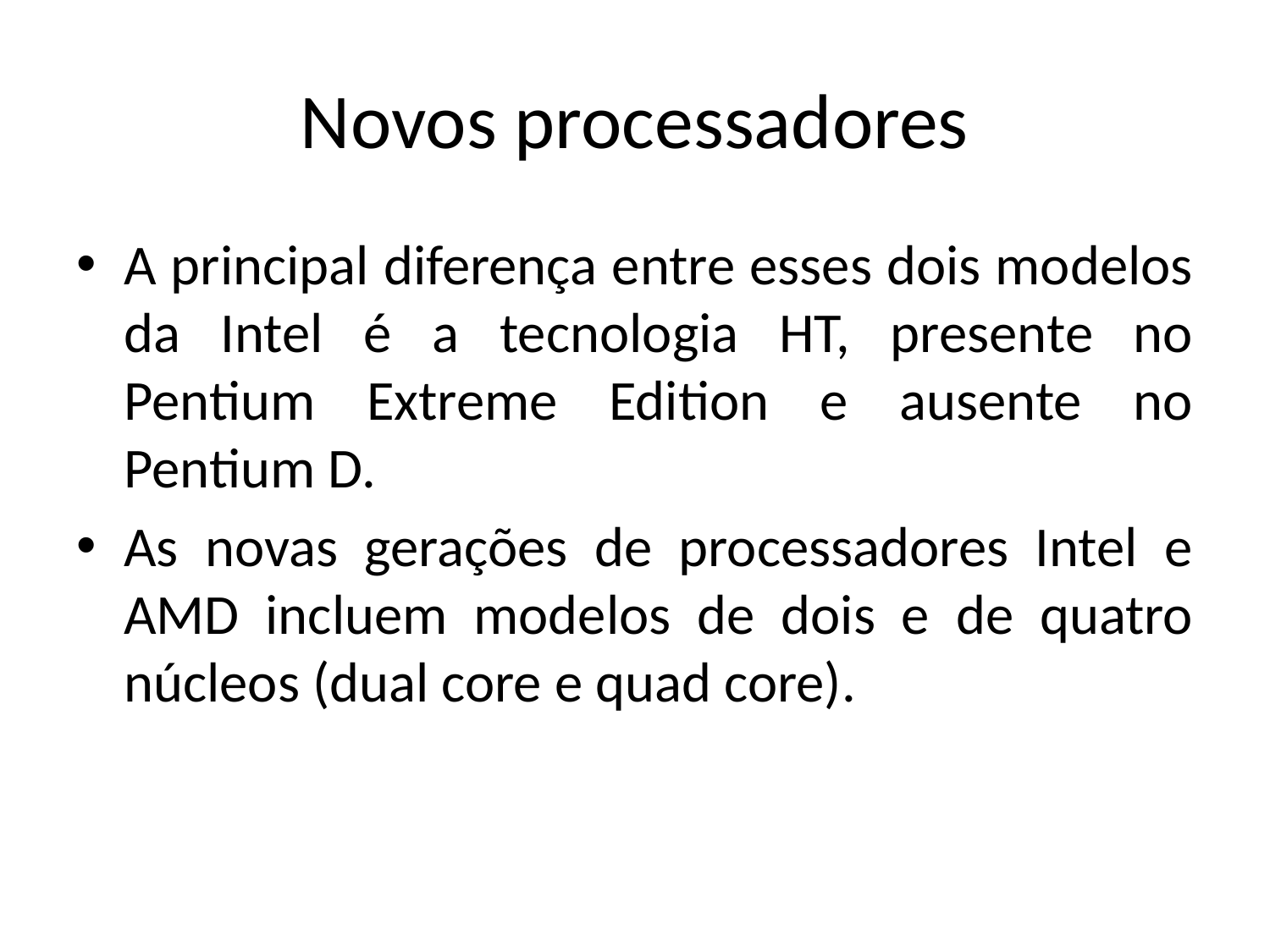

# Novos processadores
A principal diferença entre esses dois modelos da Intel é a tecnologia HT, presente no Pentium Extreme Edition e ausente no Pentium D.
As novas gerações de processadores Intel e AMD incluem modelos de dois e de quatro núcleos (dual core e quad core).
09/06/2014
IFRN - Instituto Federal de Educação, Ciência e Tecnologia do Rio Grande do Norte
139